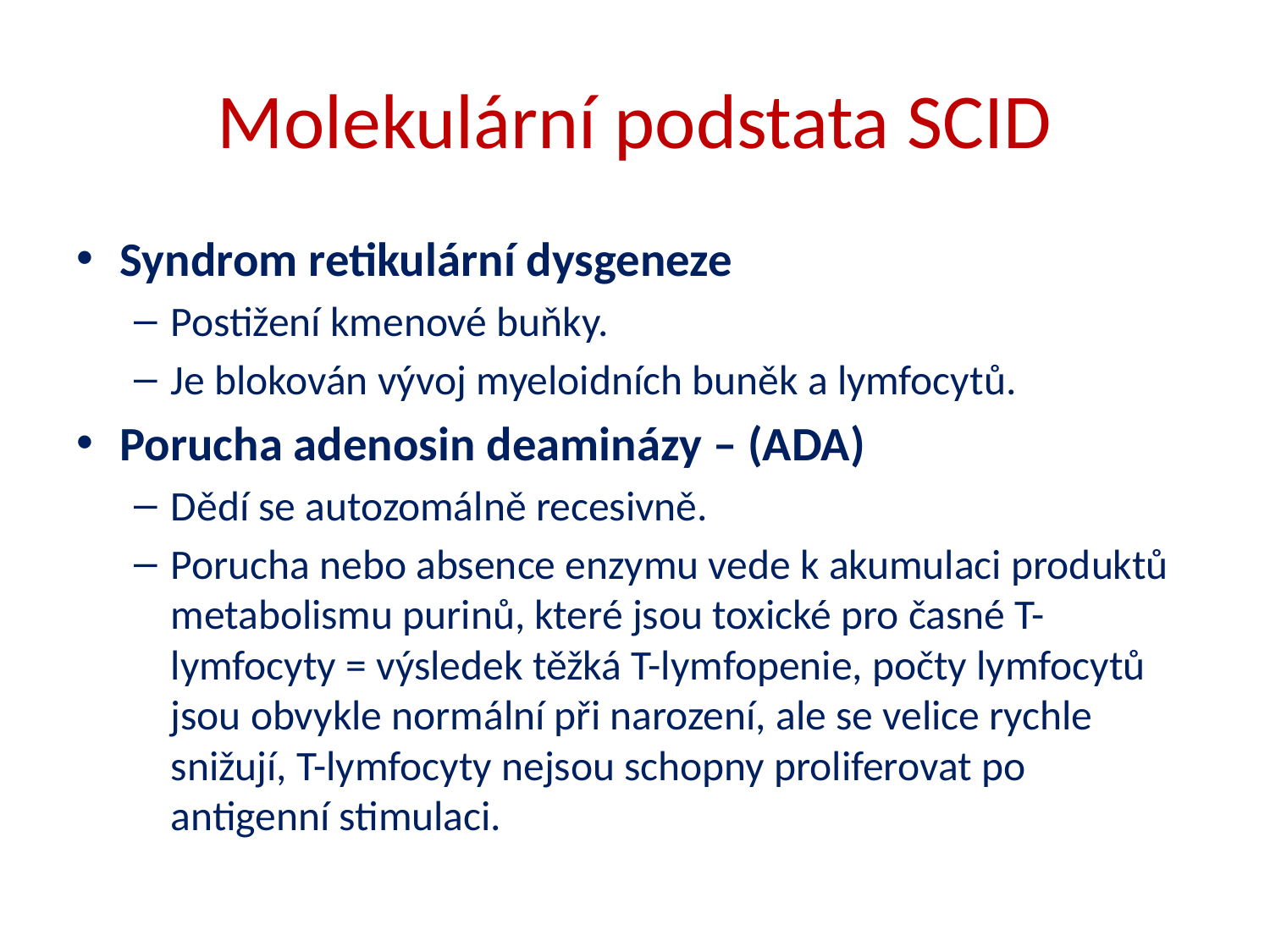

# Molekulární podstata SCID
Syndrom retikulární dysgeneze
Postižení kmenové buňky.
Je blokován vývoj myeloidních buněk a lymfocytů.
Porucha adenosin deaminázy – (ADA)
Dědí se autozomálně recesivně.
Porucha nebo absence enzymu vede k akumulaci produktů metabolismu purinů, které jsou toxické pro časné T-lymfocyty = výsledek těžká T-lymfopenie, počty lymfocytů jsou obvykle normální při narození, ale se velice rychle snižují, T-lymfocyty nejsou schopny proliferovat po antigenní stimulaci.